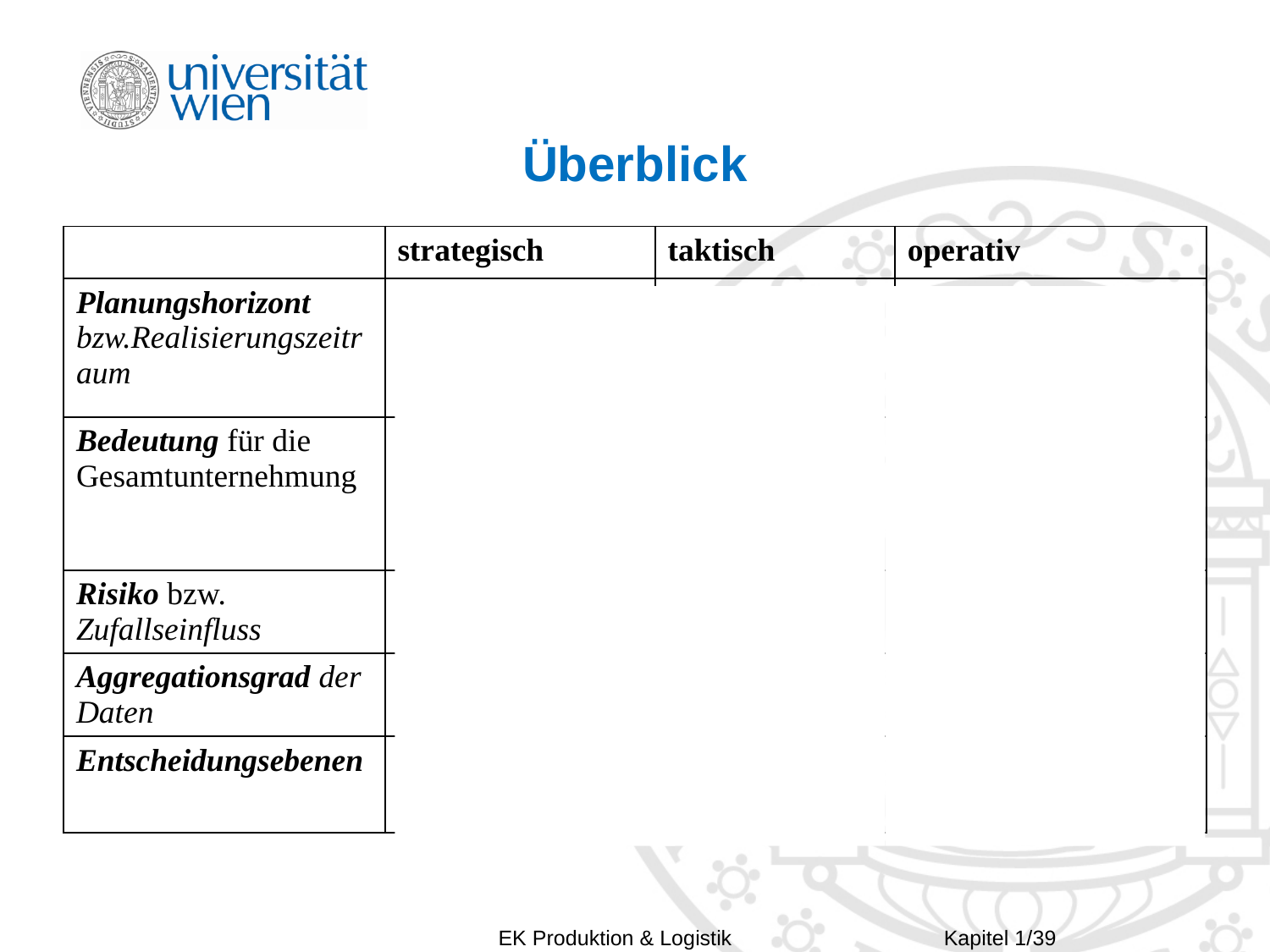

# Überblick
|  | strategisch | taktisch | operativ |
| --- | --- | --- | --- |
| Planungshorizont bzw.Realisierungszeitraum | langfistig (z.B. Jahre) | mittelfristig (z.B. Monate) | kurzfristig (Schichten, Tage, Wochen) |
| Bedeutung für die Gesamtunternehmung | kann Bestand der Gesamtunter-nehmung sichern oder gefährden | mittel | gering |
| Risiko bzw. Zufallseinfluss | hoch | mittel | geringer |
| Aggregationsgrad der Daten | hoch aggregiert, oft nur verbal | mittel | detaillierte Daten |
| Entscheidungsebenen | Top Management | mittleres Management | Unteres Management, Werkmeister |